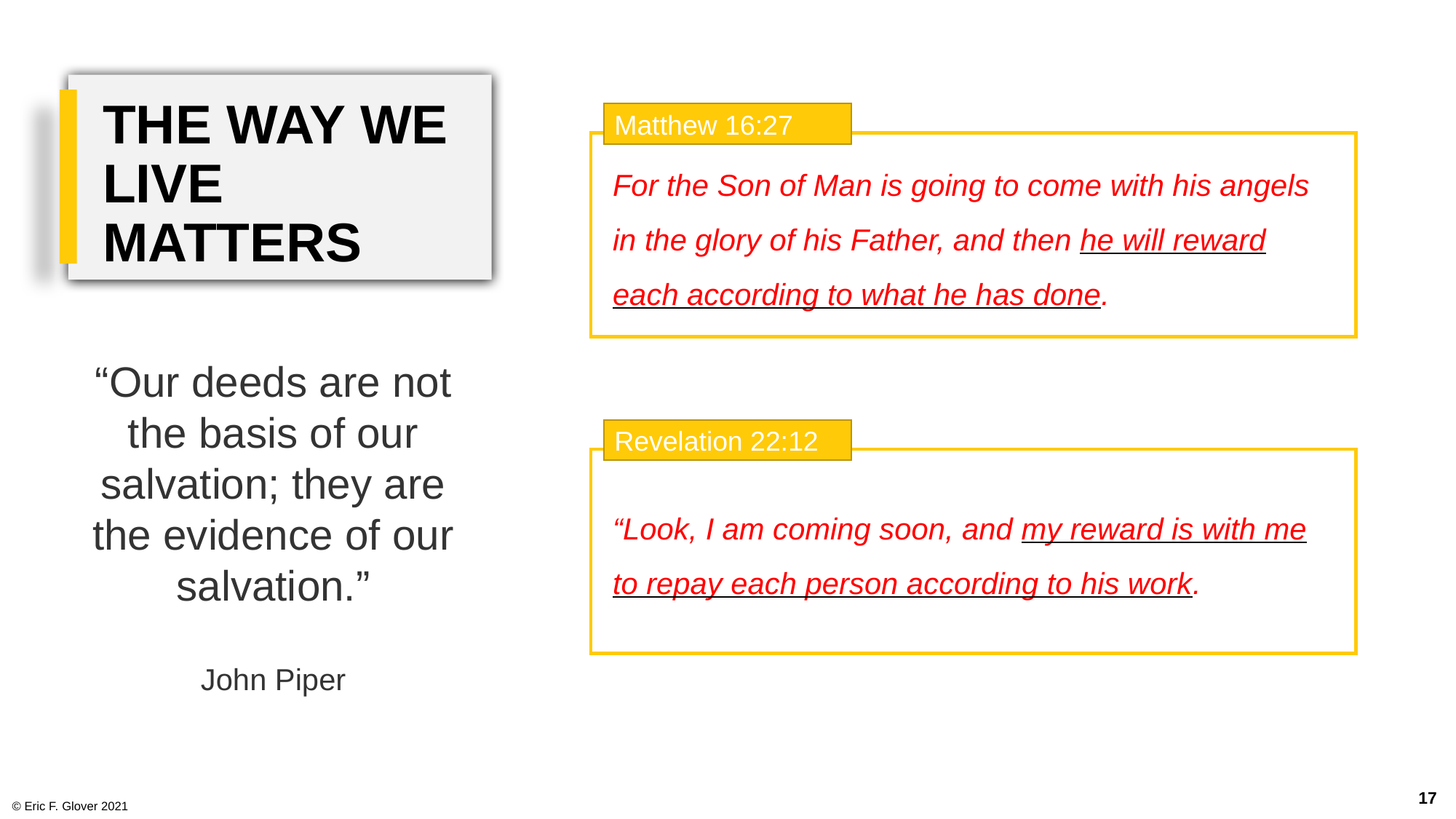

# The Way We Live Matters
Matthew 16:27
For the Son of Man is going to come with his angels in the glory of his Father, and then he will reward each according to what he has done.
“Our deeds are not the basis of our salvation; they are the evidence of our salvation.”
John Piper
Revelation 22:12
“Look, I am coming soon, and my reward is with me to repay each person according to his work.